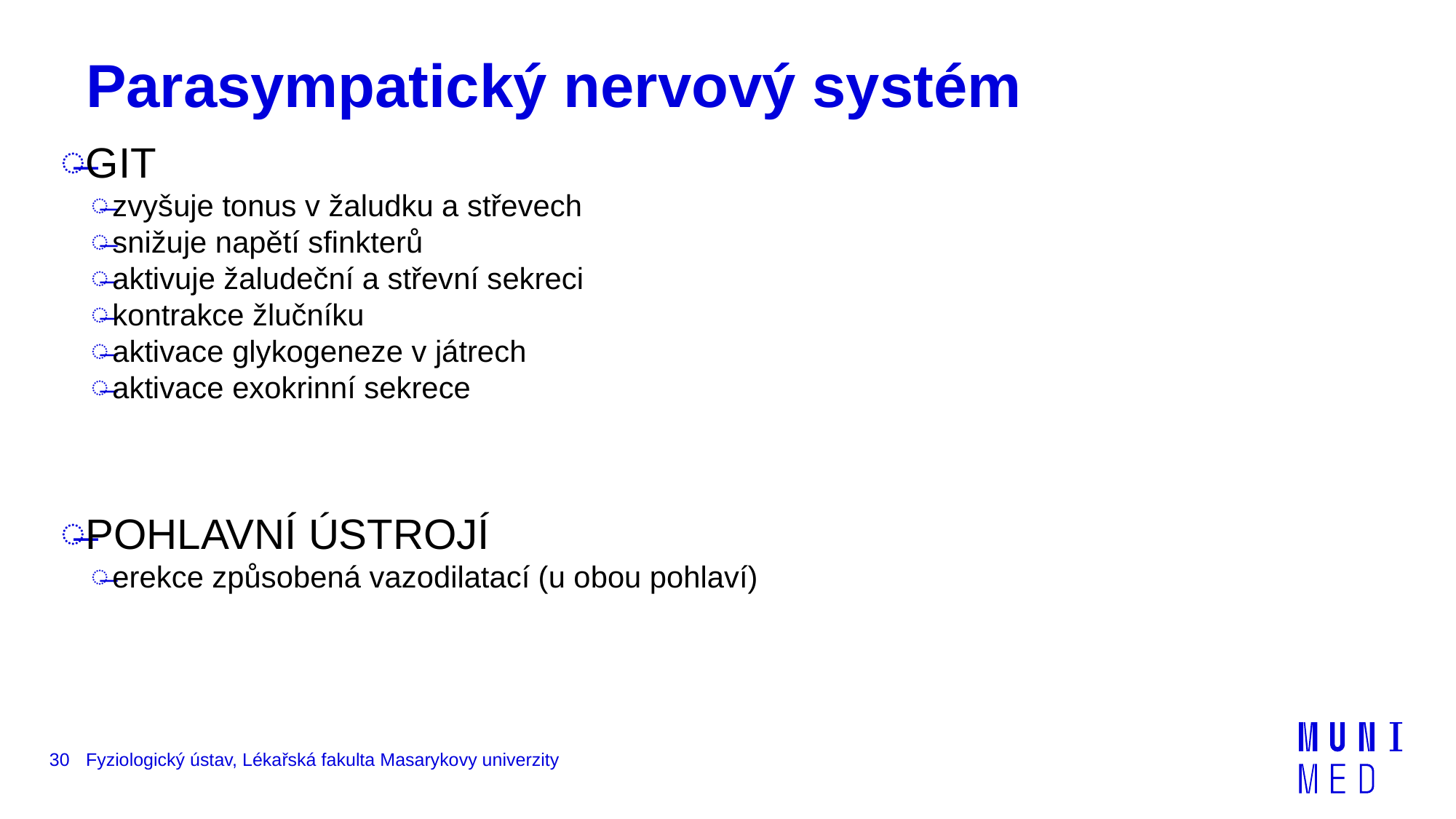

# Parasympatický nervový systém
GIT
zvyšuje tonus v žaludku a střevech
snižuje napětí sfinkterů
aktivuje žaludeční a střevní sekreci
kontrakce žlučníku
aktivace glykogeneze v játrech
aktivace exokrinní sekrece

POHLAVNÍ ÚSTROJÍ
erekce způsobená vazodilatací (u obou pohlaví)
30
Fyziologický ústav, Lékařská fakulta Masarykovy univerzity